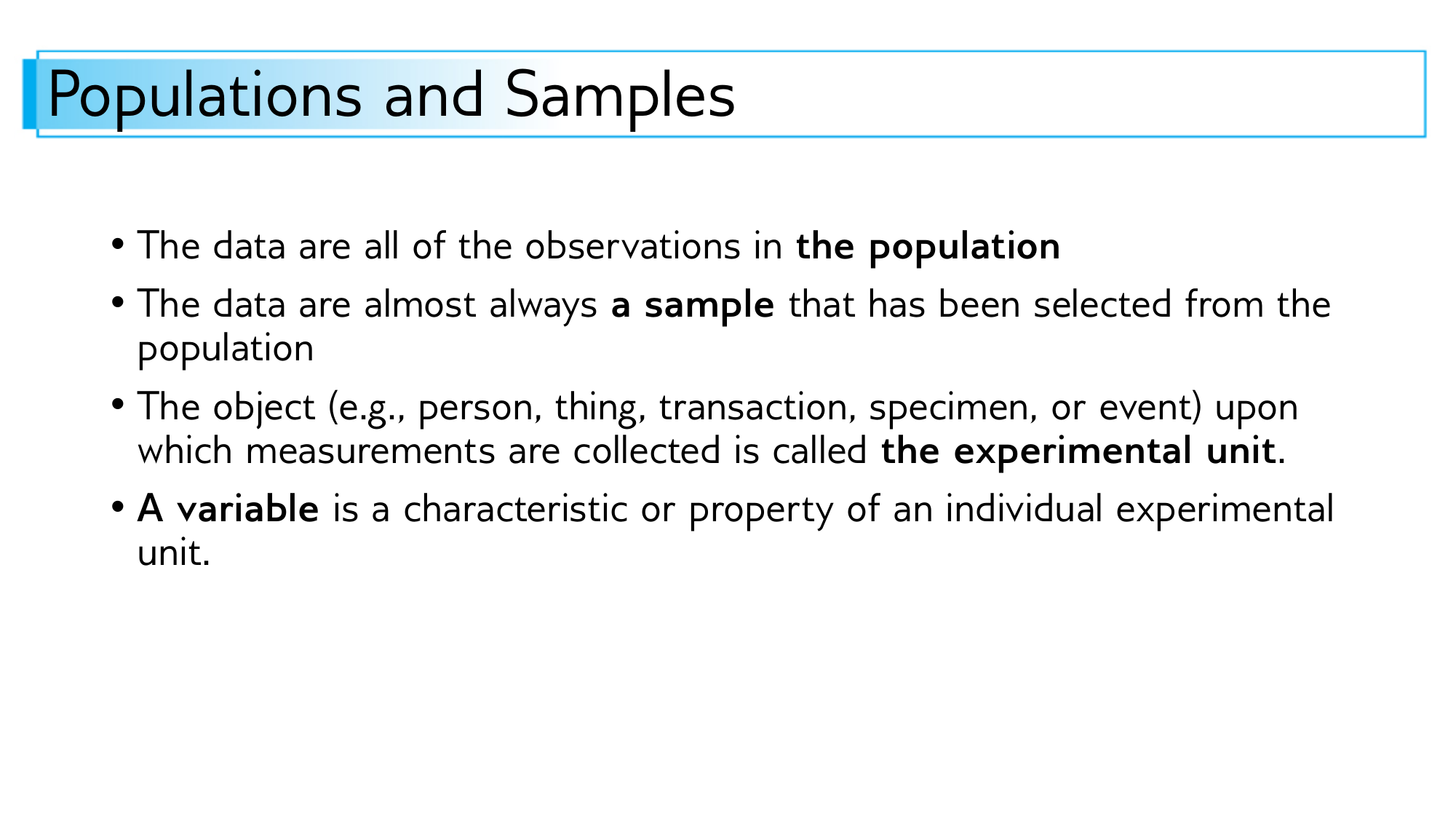

# Populations and Samples
The data are all of the observations in the population
The data are almost always a sample that has been selected from the population
The object (e.g., person, thing, transaction, specimen, or event) upon which measurements are collected is called the experimental unit.
A variable is a characteristic or property of an individual experimental unit.